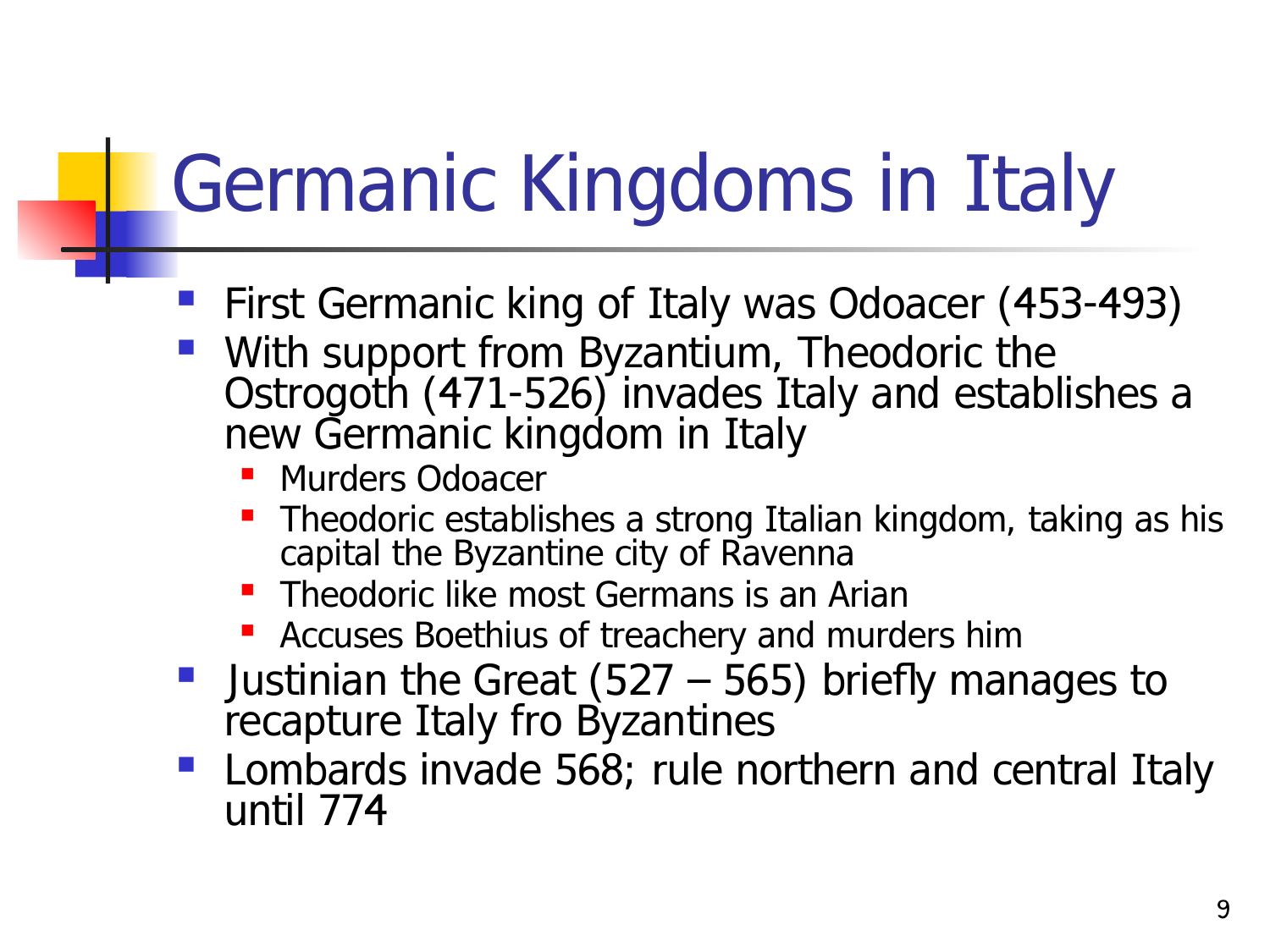

# Germanic Kingdoms in Italy
First Germanic king of Italy was Odoacer (453-493)
With support from Byzantium, Theodoric the Ostrogoth (471-526) invades Italy and establishes a new Germanic kingdom in Italy
Murders Odoacer
Theodoric establishes a strong Italian kingdom, taking as his capital the Byzantine city of Ravenna
Theodoric like most Germans is an Arian
Accuses Boethius of treachery and murders him
Justinian the Great (527 – 565) briefly manages to recapture Italy fro Byzantines
Lombards invade 568; rule northern and central Italy until 774
9